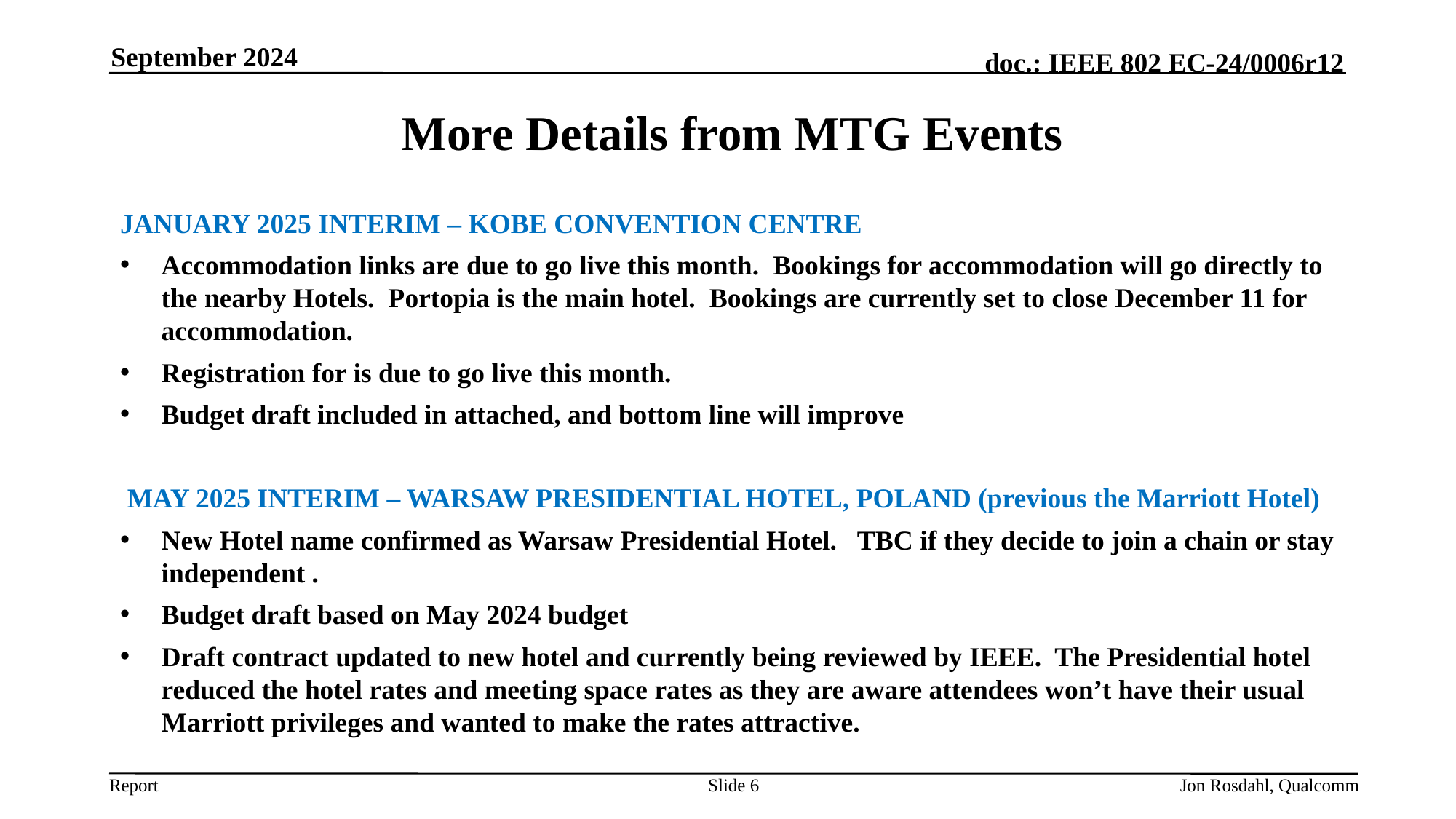

September 2024
# More Details from MTG Events
JANUARY 2025 INTERIM – KOBE CONVENTION CENTRE
Accommodation links are due to go live this month.  Bookings for accommodation will go directly to the nearby Hotels.  Portopia is the main hotel.  Bookings are currently set to close December 11 for accommodation.
Registration for is due to go live this month.
Budget draft included in attached, and bottom line will improve

 MAY 2025 INTERIM – WARSAW PRESIDENTIAL HOTEL, POLAND (previous the Marriott Hotel)
New Hotel name confirmed as Warsaw Presidential Hotel.   TBC if they decide to join a chain or stay independent .
Budget draft based on May 2024 budget
Draft contract updated to new hotel and currently being reviewed by IEEE.  The Presidential hotel reduced the hotel rates and meeting space rates as they are aware attendees won’t have their usual Marriott privileges and wanted to make the rates attractive.

Slide 6
Jon Rosdahl, Qualcomm